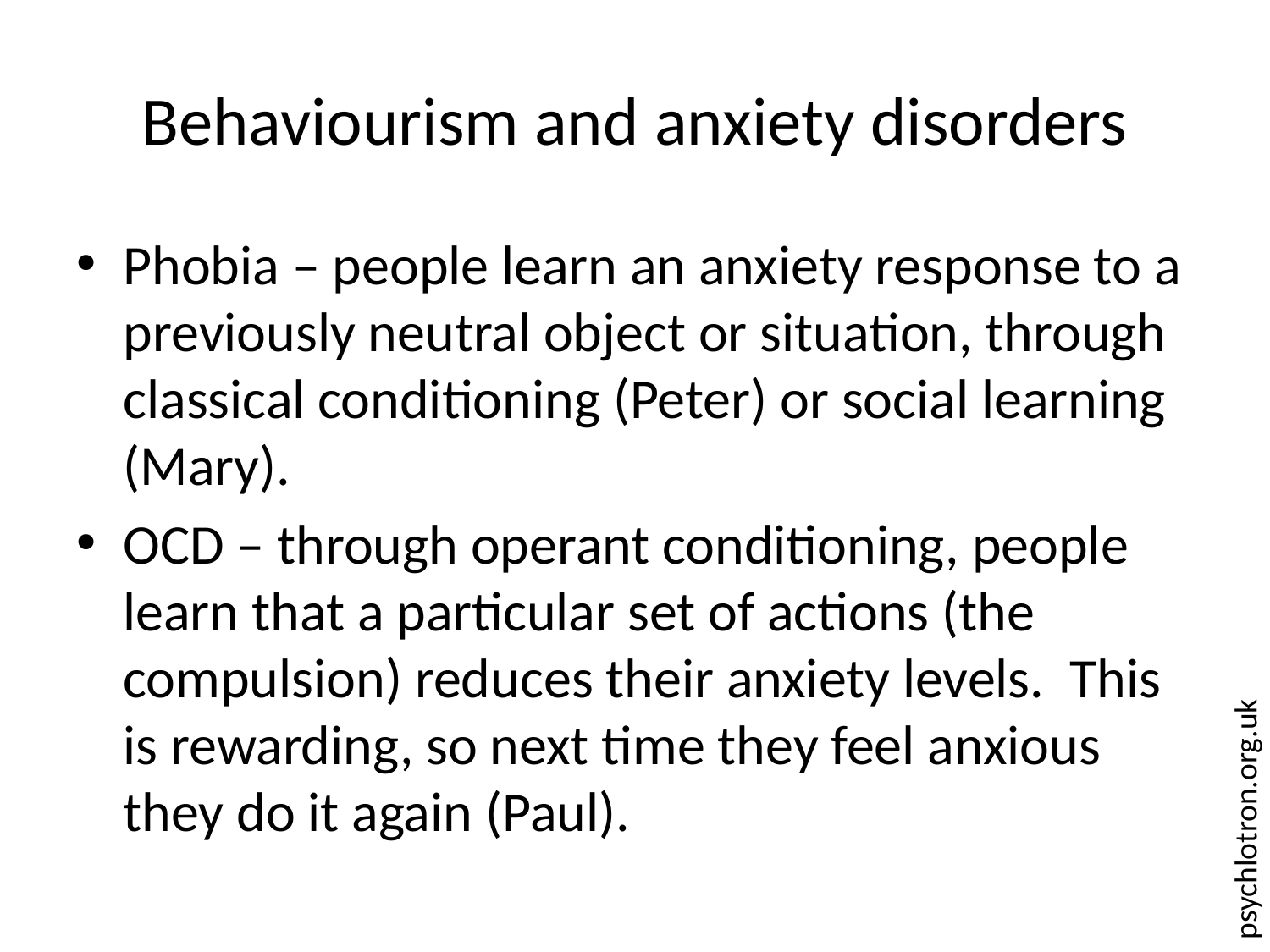

# Behaviourism and anxiety disorders
Phobia – people learn an anxiety response to a previously neutral object or situation, through classical conditioning (Peter) or social learning (Mary).
OCD – through operant conditioning, people learn that a particular set of actions (the compulsion) reduces their anxiety levels.  This is rewarding, so next time they feel anxious they do it again (Paul).